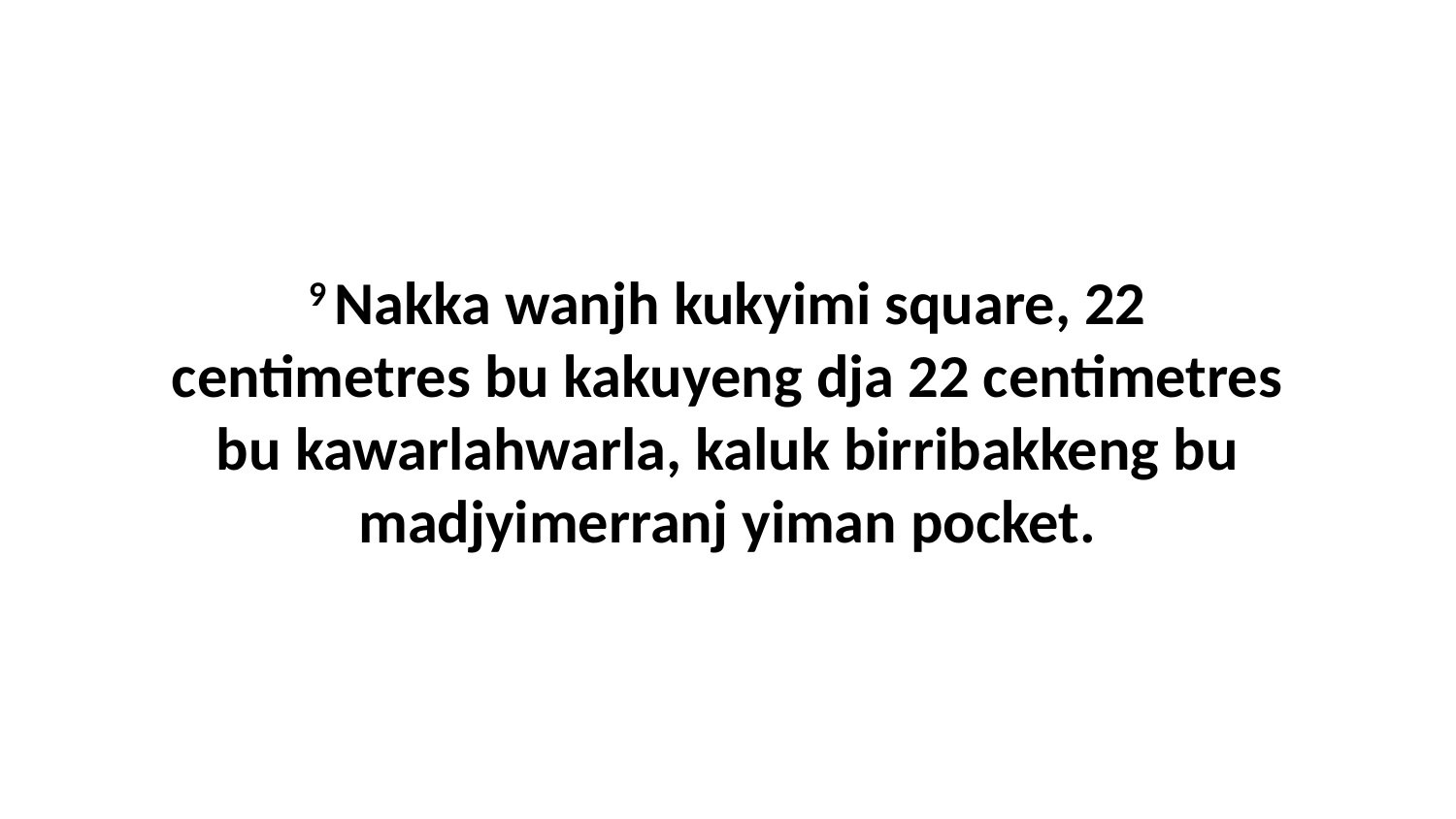

9 Nakka wanjh kukyimi square, 22 centimetres bu kakuyeng dja 22 centimetres bu kawarlahwarla, kaluk birribakkeng bu madjyimerranj yiman pocket.